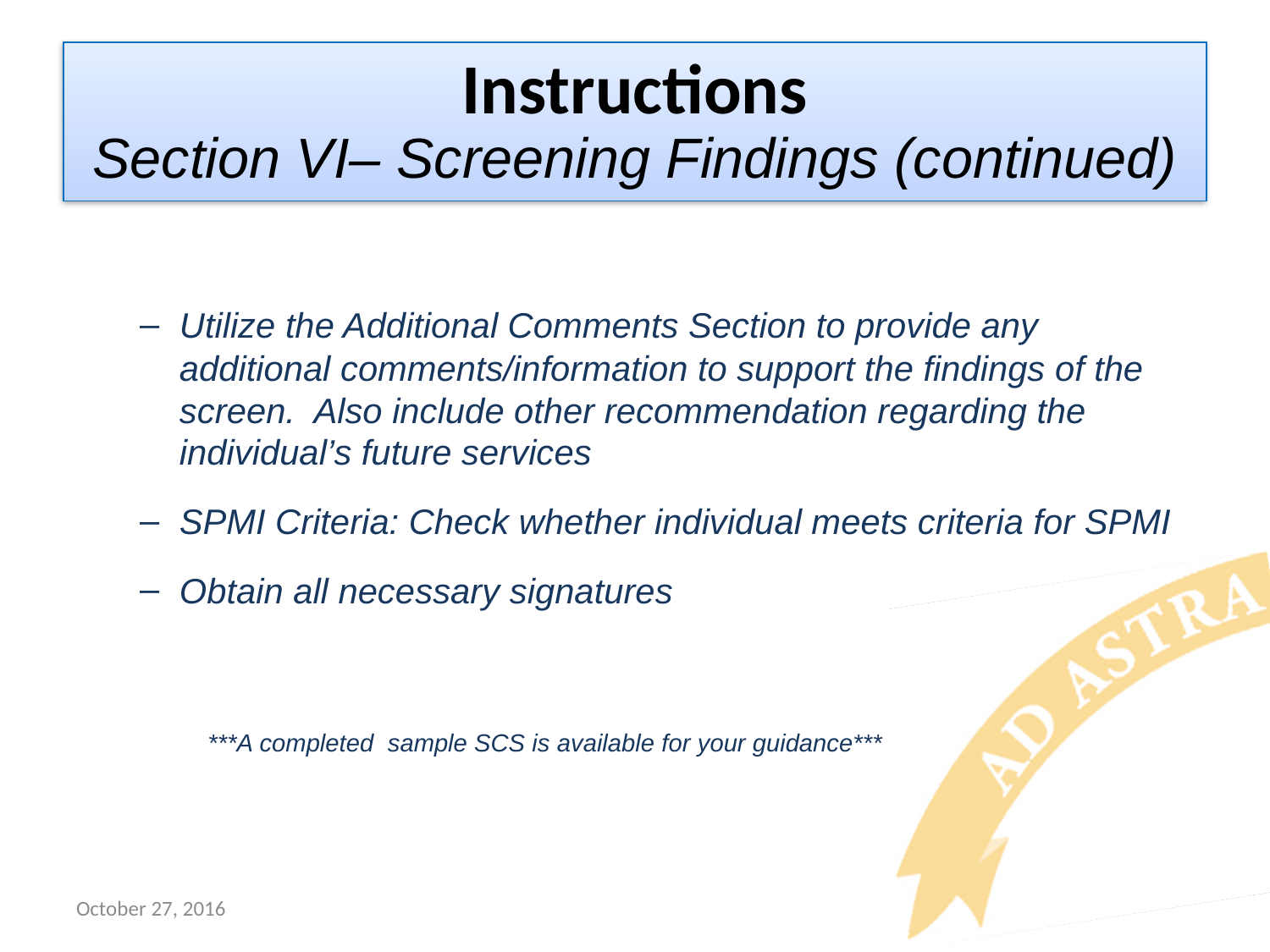

Instructions
Section VI– Screening Findings (continued)

Utilize the Additional Comments Section to provide any additional comments/information to support the findings of the screen.  Also include other recommendation regarding the individual’s future services

SPMI Criteria: Check whether individual meets criteria for SPMI

Obtain all necessary signatures

       ***A completed  sample SCS is available for your guidance***

October 27, 2016